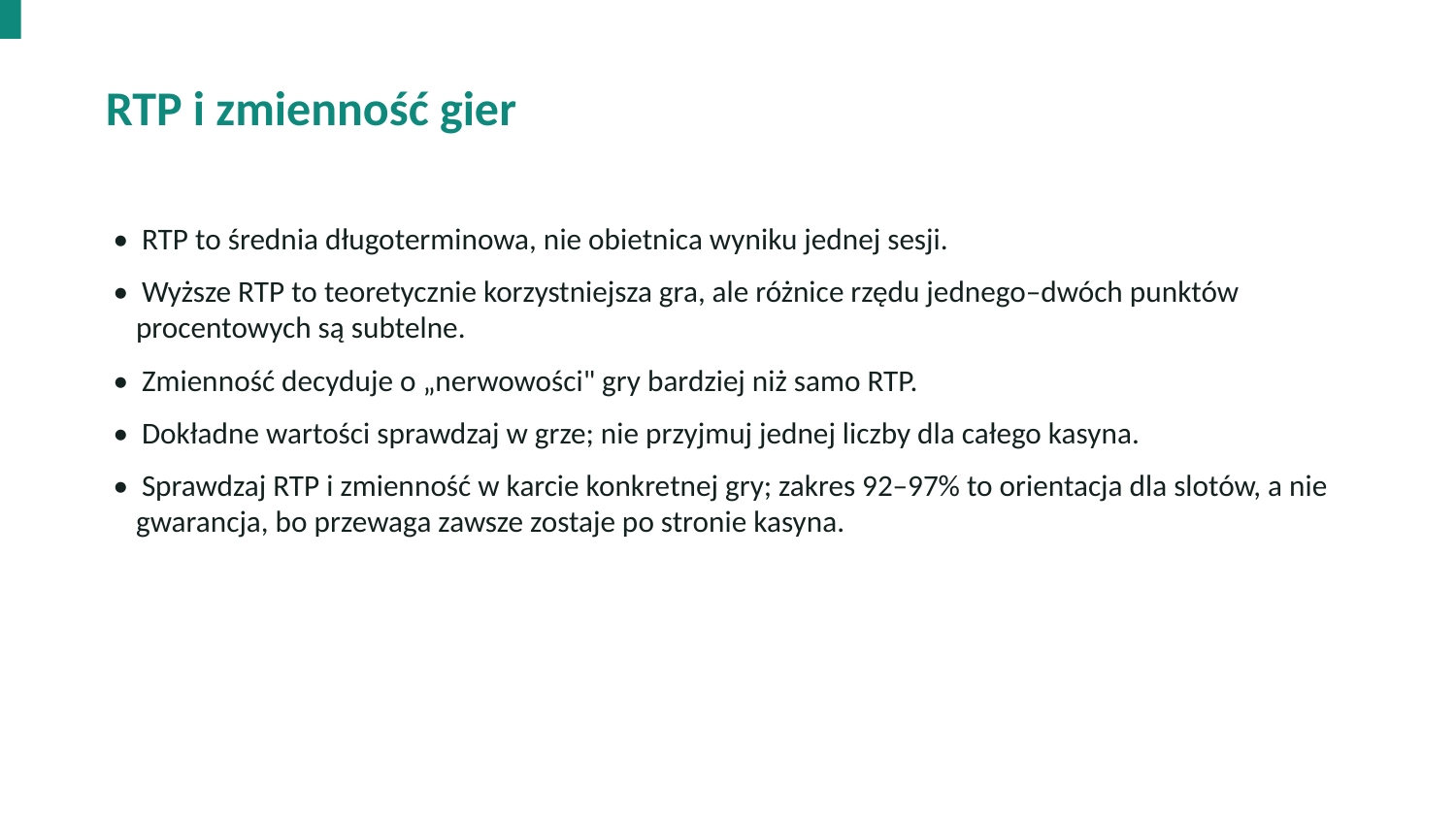

RTP i zmienność gier
•  RTP to średnia długoterminowa, nie obietnica wyniku jednej sesji.
•  Wyższe RTP to teoretycznie korzystniejsza gra, ale różnice rzędu jednego–dwóch punktów procentowych są subtelne.
•  Zmienność decyduje o „nerwowości" gry bardziej niż samo RTP.
•  Dokładne wartości sprawdzaj w grze; nie przyjmuj jednej liczby dla całego kasyna.
•  Sprawdzaj RTP i zmienność w karcie konkretnej gry; zakres 92–97% to orientacja dla slotów, a nie gwarancja, bo przewaga zawsze zostaje po stronie kasyna.